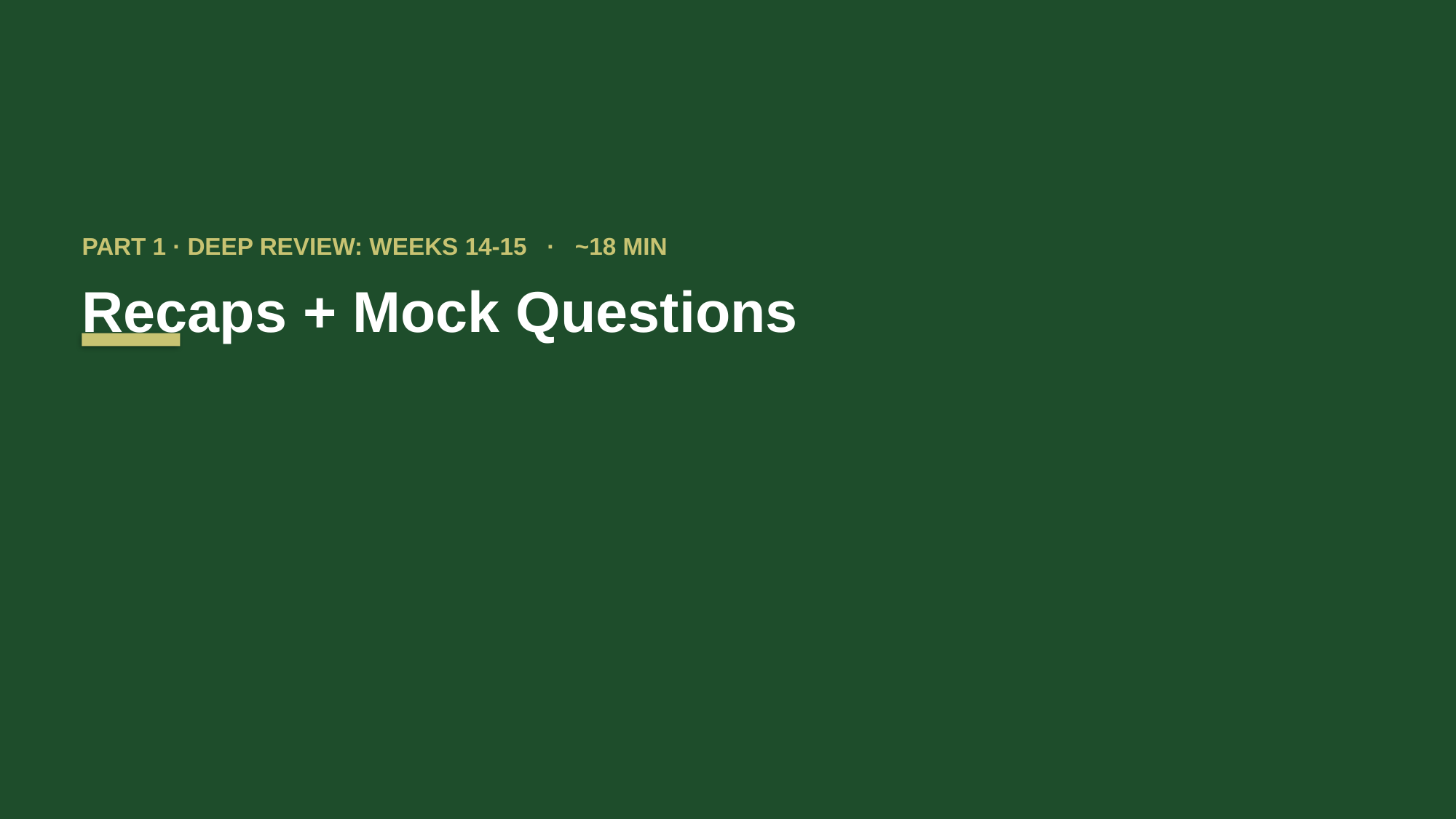

PART 1 · DEEP REVIEW: WEEKS 14-15   ·   ~18 MIN
Recaps + Mock Questions